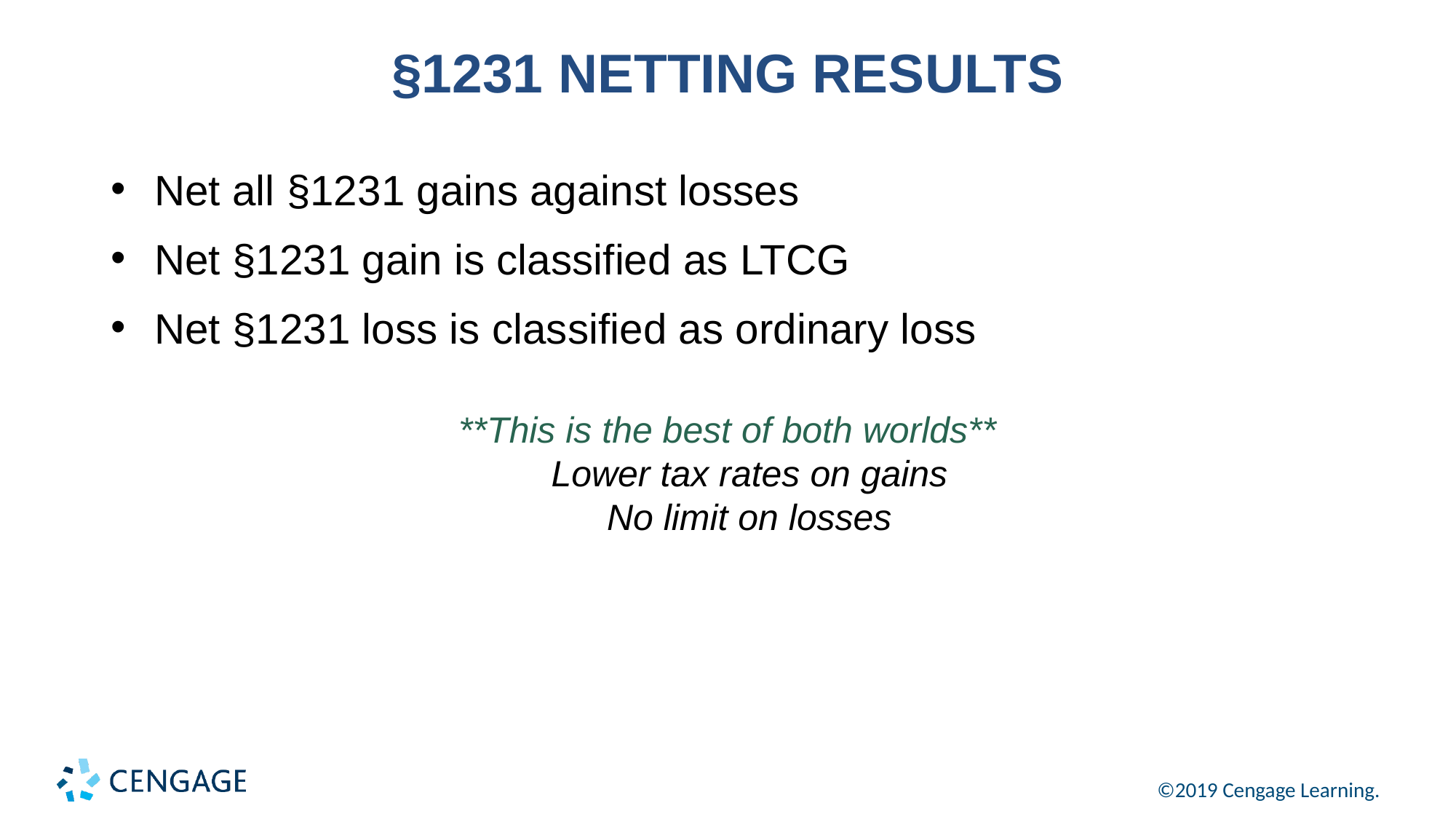

# §1231 NETTING RESULTS
Net all §1231 gains against losses
Net §1231 gain is classified as LTCG
Net §1231 loss is classified as ordinary loss
**This is the best of both worlds**
Lower tax rates on gains
No limit on losses